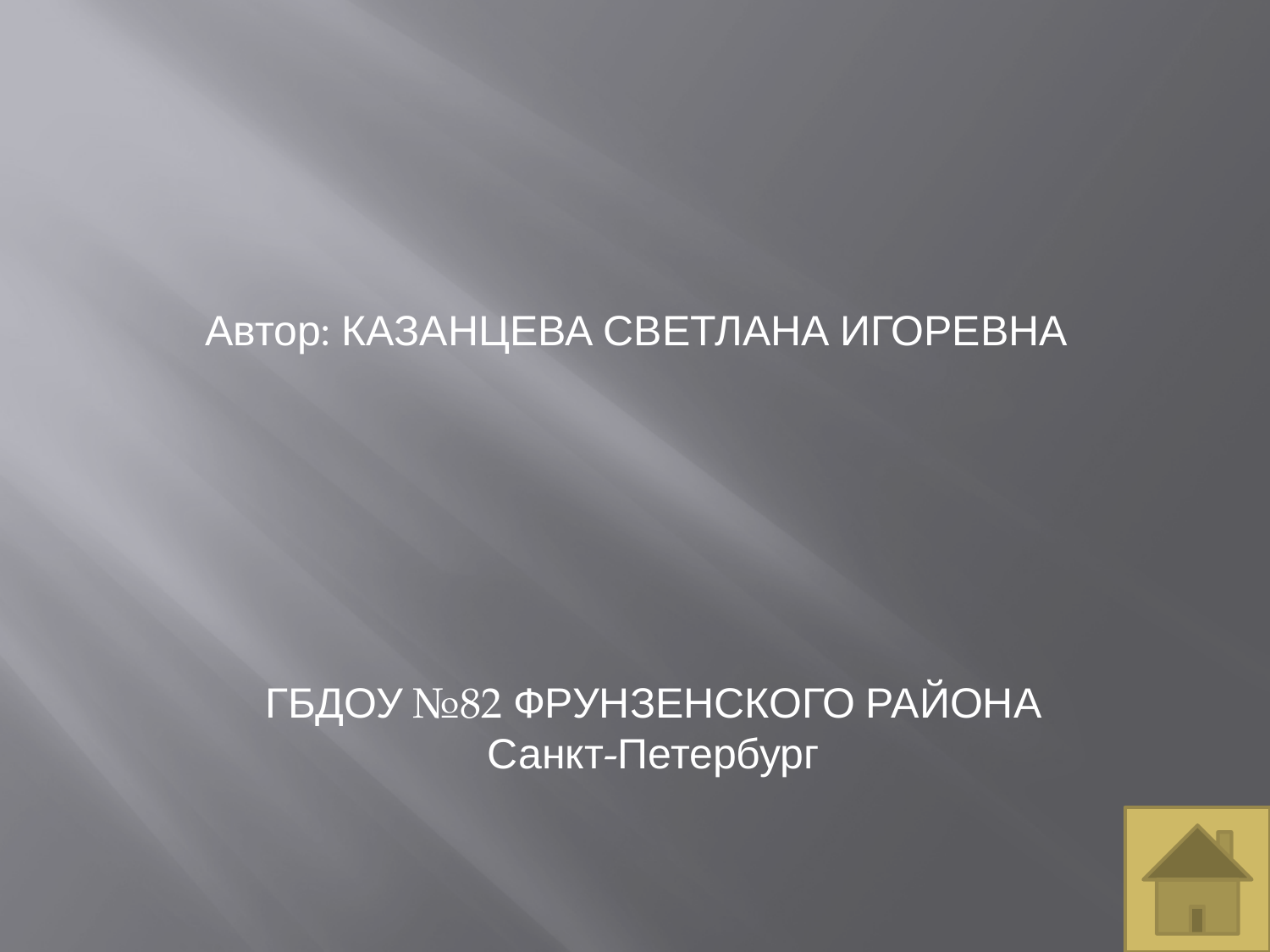

Автор: КАЗАНЦЕВА СВЕТЛАНА ИГОРЕВНА

ГБДОУ №82 ФРУНЗЕНСКОГО РАЙОНА
Санкт-Петербург